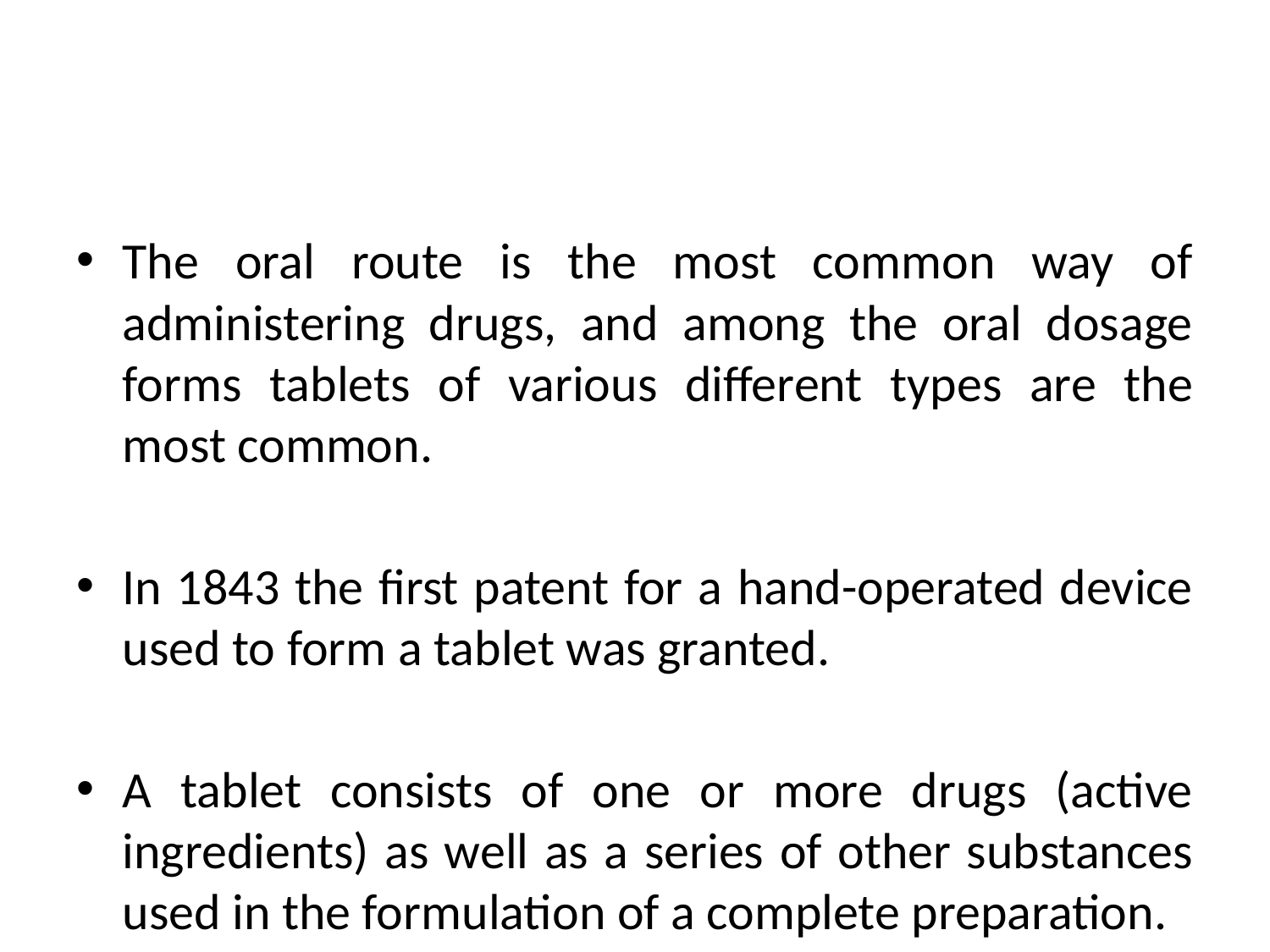

#
The oral route is the most common way of administering drugs, and among the oral dosage forms tablets of various different types are the most common.

In 1843 the first patent for a hand-operated device used to form a tablet was granted.

A tablet consists of one or more drugs (active ingredients) as well as a series of other substances used in the formulation of a complete preparation.